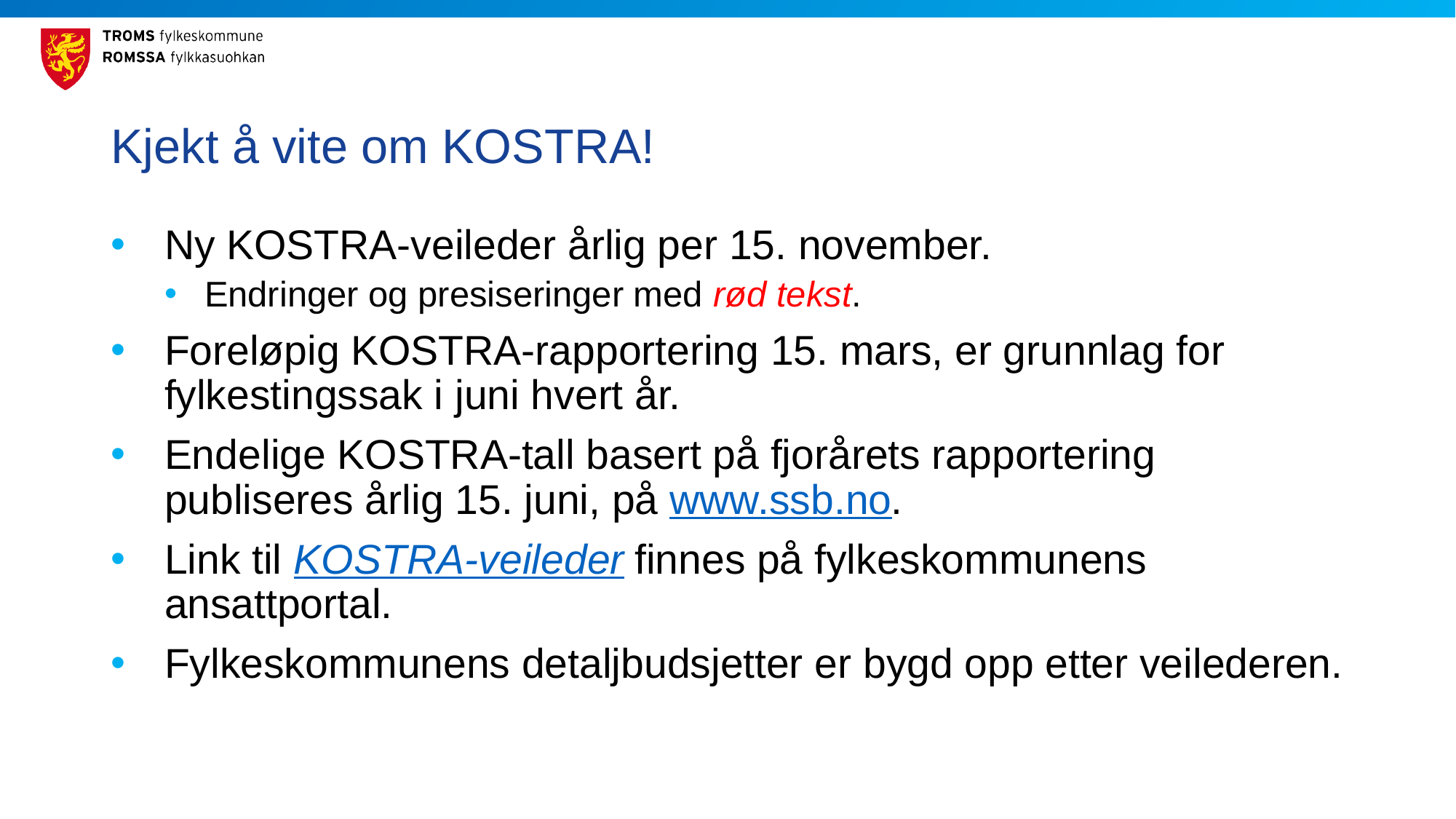

# Kjekt å vite om KOSTRA!
Ny KOSTRA-veileder årlig per 15. november.
Endringer og presiseringer med rød tekst.
Foreløpig KOSTRA-rapportering 15. mars, er grunnlag for fylkestingssak i juni hvert år.
Endelige KOSTRA-tall basert på fjorårets rapportering publiseres årlig 15. juni, på www.ssb.no.
Link til KOSTRA-veileder finnes på fylkeskommunens ansattportal.
Fylkeskommunens detaljbudsjetter er bygd opp etter veilederen.